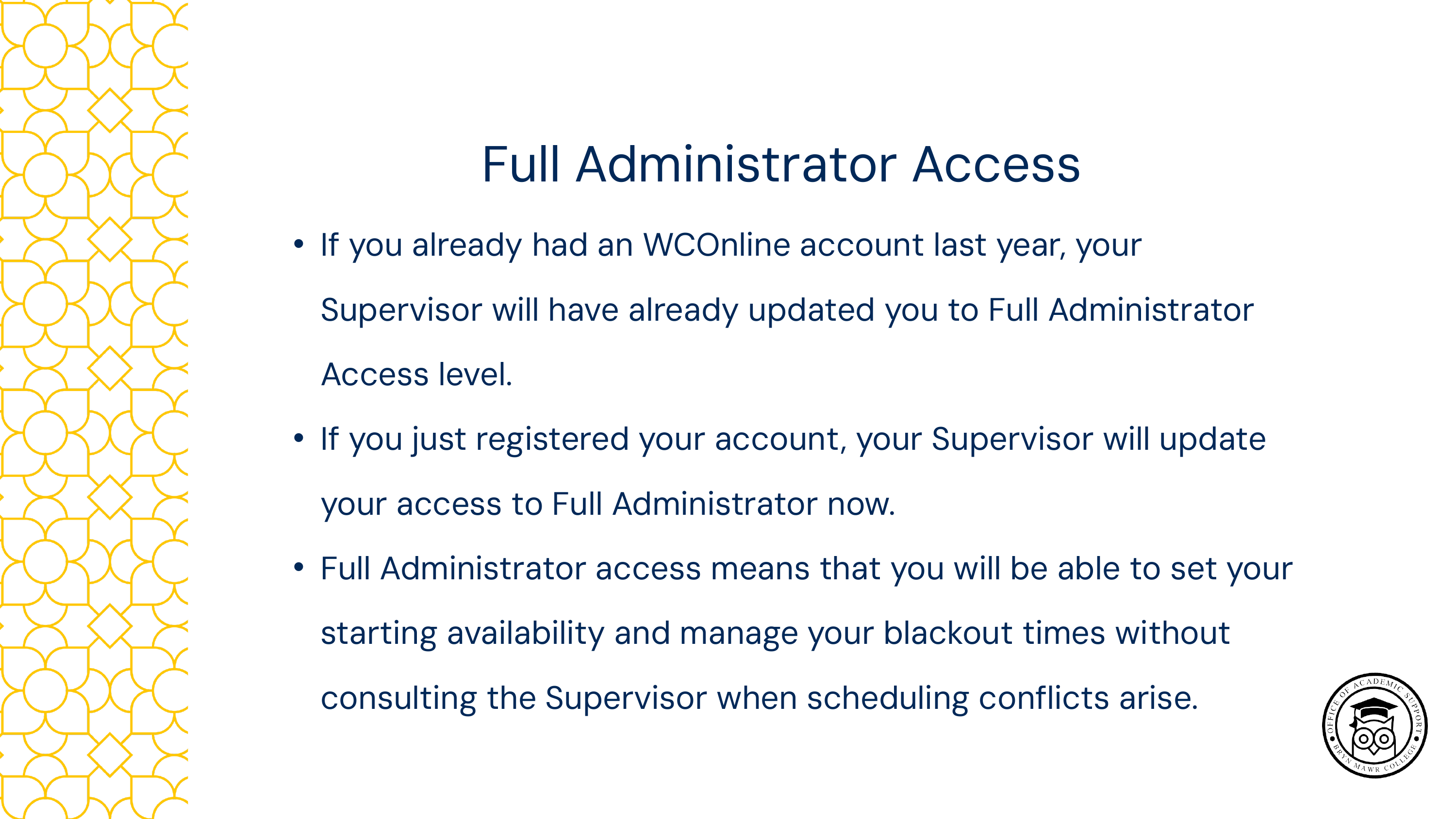

Full Administrator Access
If you already had an WCOnline account last year, your Supervisor will have already updated you to Full Administrator Access level.
If you just registered your account, your Supervisor will update your access to Full Administrator now.
Full Administrator access means that you will be able to set your starting availability and manage your blackout times without consulting the Supervisor when scheduling conflicts arise.